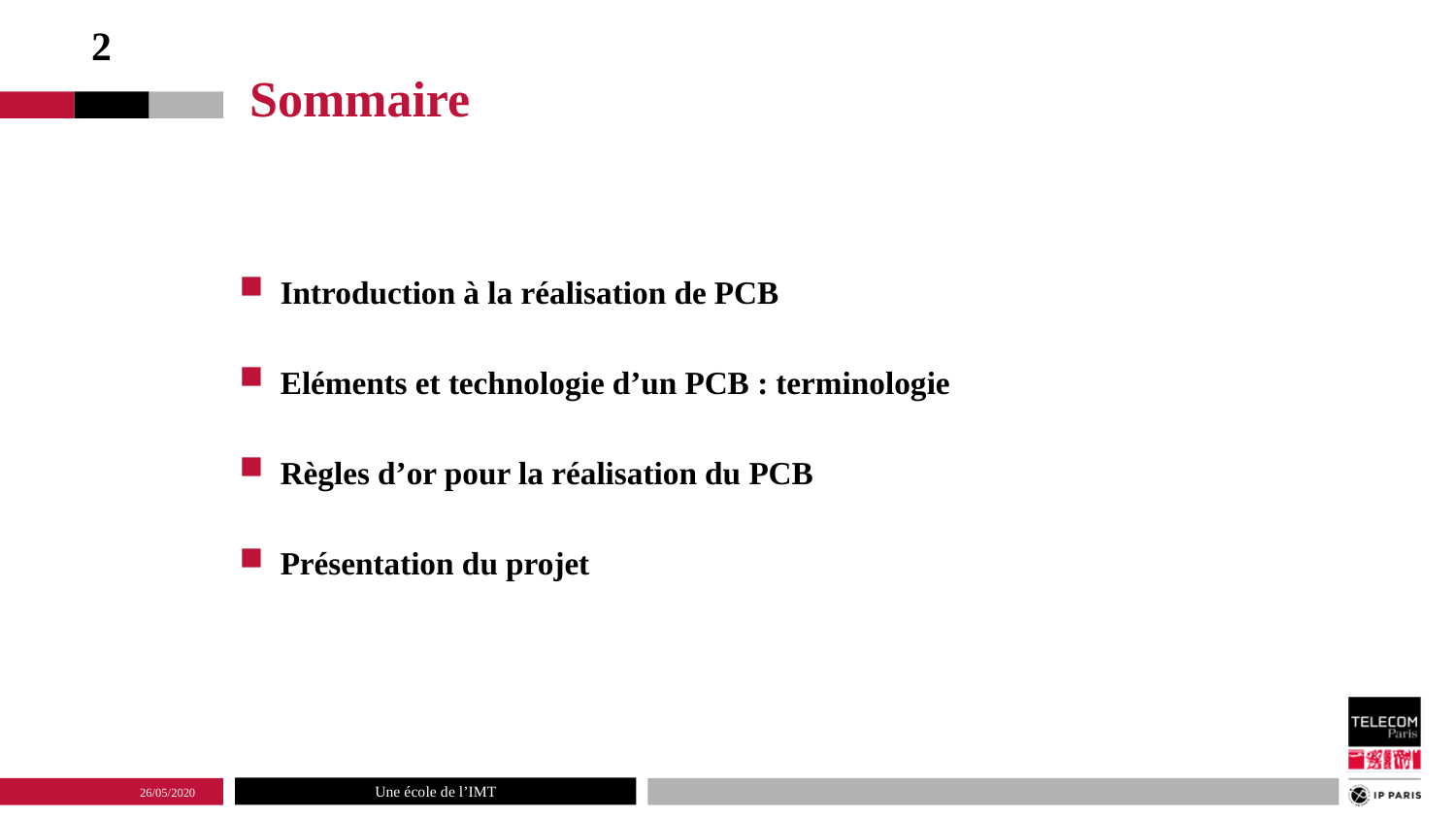

# Sommaire
2
Introduction à la réalisation de PCB

Eléments et technologie d’un PCB : terminologie

Règles d’or pour la réalisation du PCB

Présentation du projet

2
26/05/2020